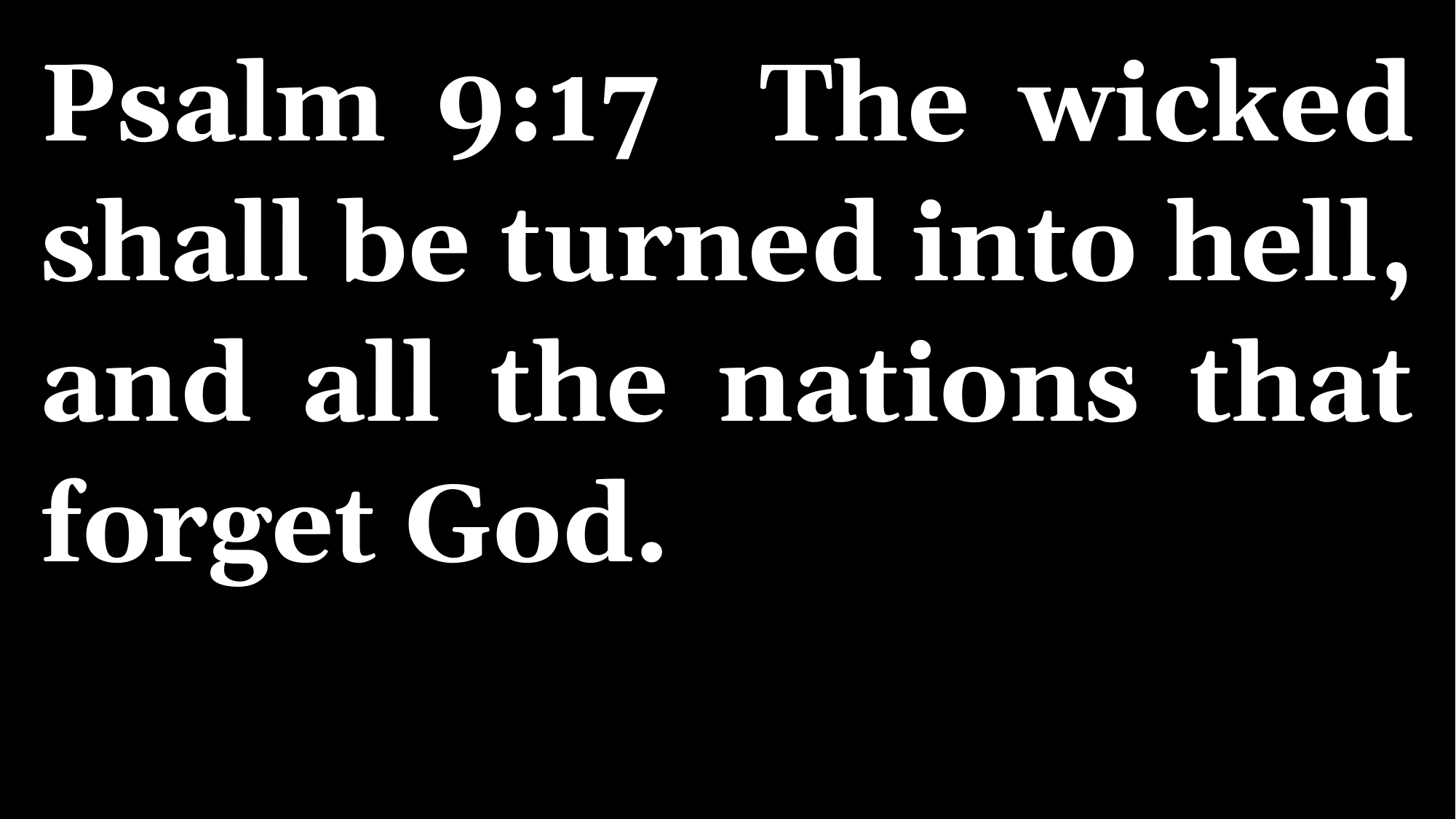

Psalm 9:17  The wicked shall be turned into hell, and all the nations that forget God.